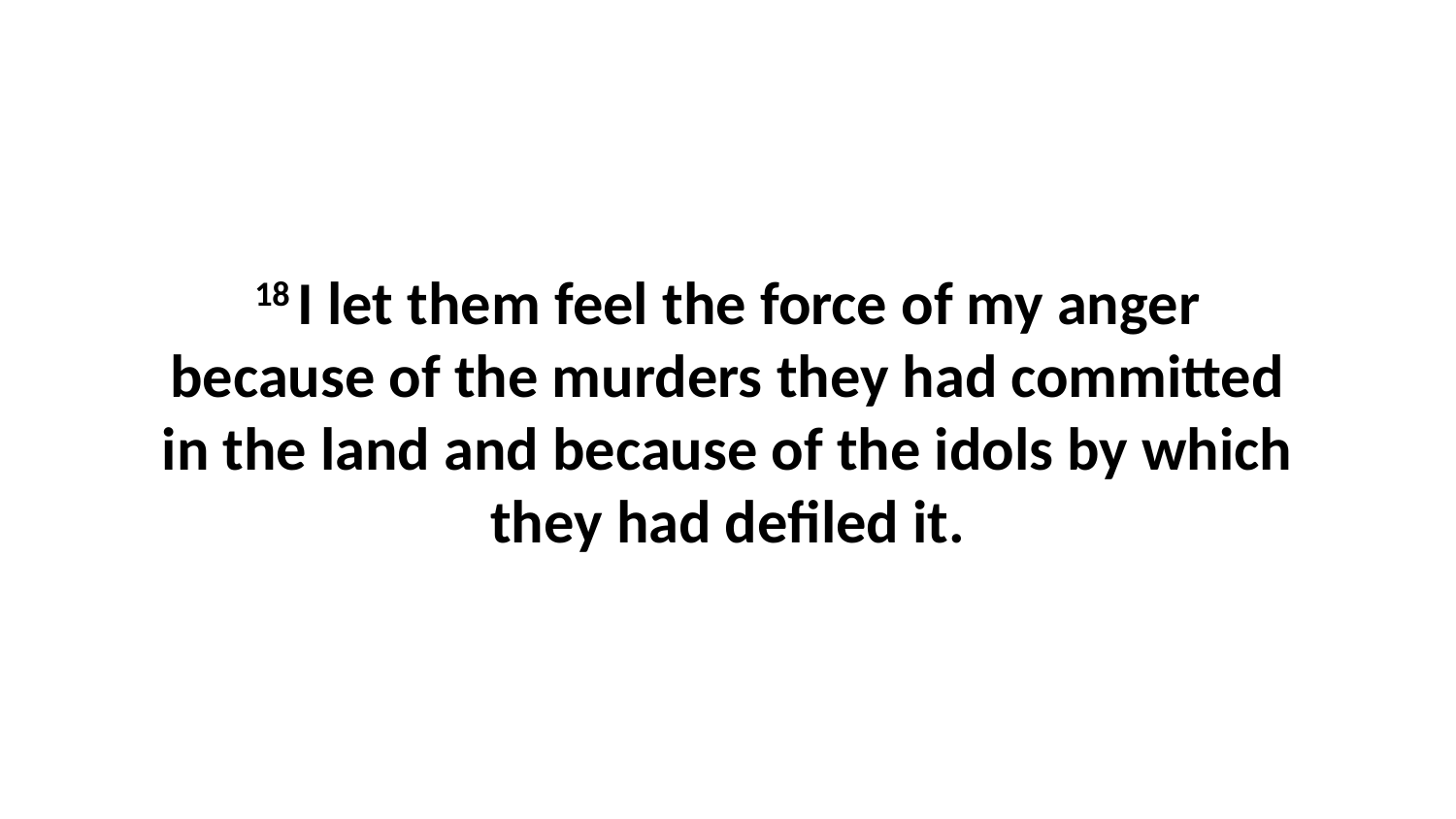

18 I let them feel the force of my anger because of the murders they had committed in the land and because of the idols by which they had defiled it.